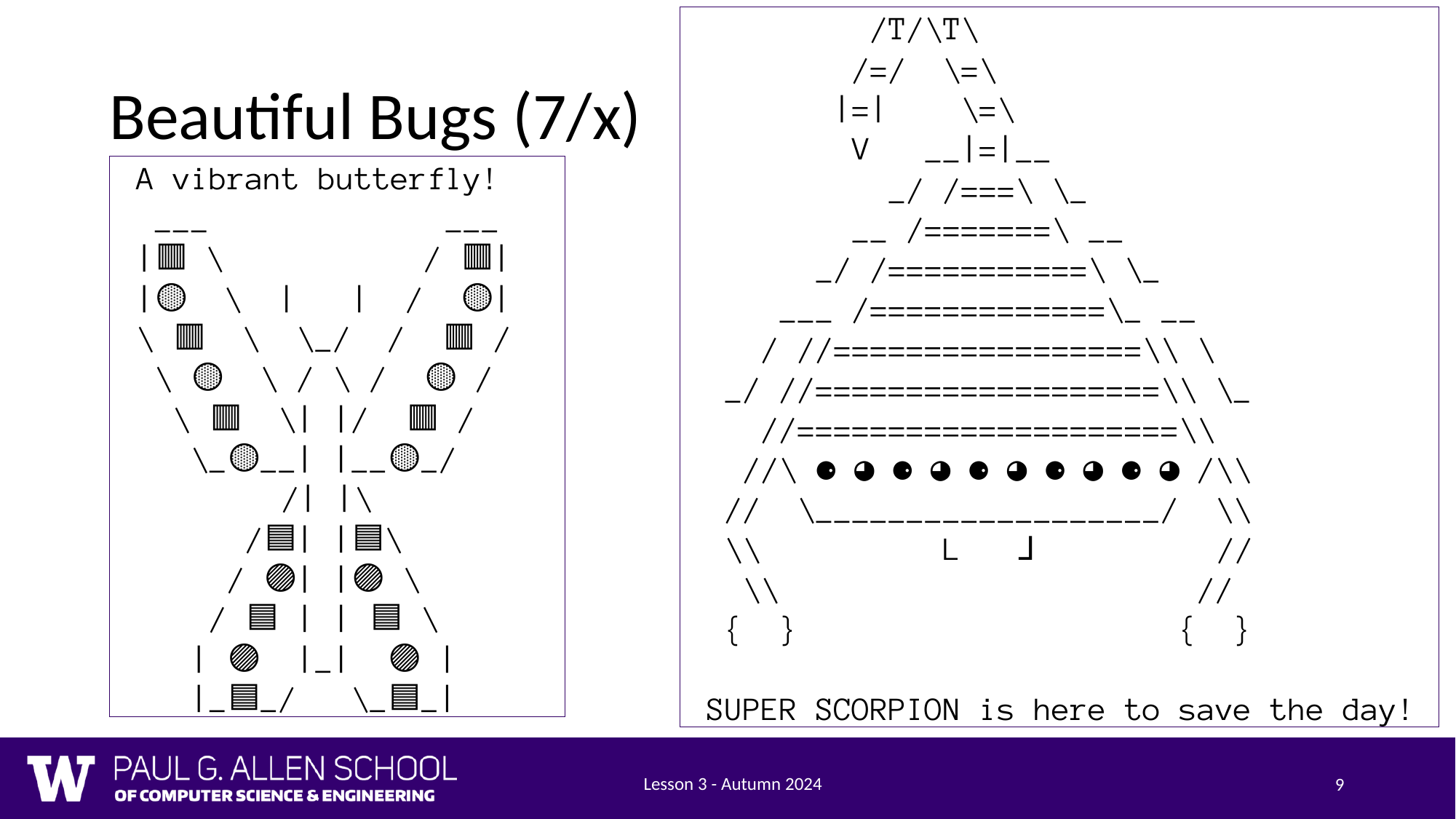

/T/\T\
        /=/  \=\
       |=|    \=\
        V   __|=|__
          _/ /===\ \_
        __ /=======\ __
      _/ /===========\ \_
    ___ /=============\_ __
   / //=================\\ \
 _/ //===================\\ \_
   //=====================\\
  //\ ⚈ ◕ ⚈ ◕ ⚈ ◕ ⚈ ◕ ⚈ ◕ /\\
 //  \___________________/  \\
 \\          L   ⅃          //
  \\                       //
 {  }                     {  }

SUPER SCORPION is here to save the day!
# Beautiful Bugs (7/x)
A vibrant butterfly!
 ___             ___
|🟥 \           / 🟥|
|🟡  \  |   |  /  🟡|
\ 🟥  \  \_/  /  🟥 /
 \ 🟡  \ / \ /  🟡 /
  \ 🟥  \| |/  🟥 /
   \_🟡__| |__🟡_/
        /| |\
      /🟦| |🟦\
     / 🟣| |🟣 \
    / 🟦 | | 🟦 \
   | 🟣  |_|  🟣 |
   |_🟦_/   \_🟦_|
Lesson 3 - Autumn 2024
9